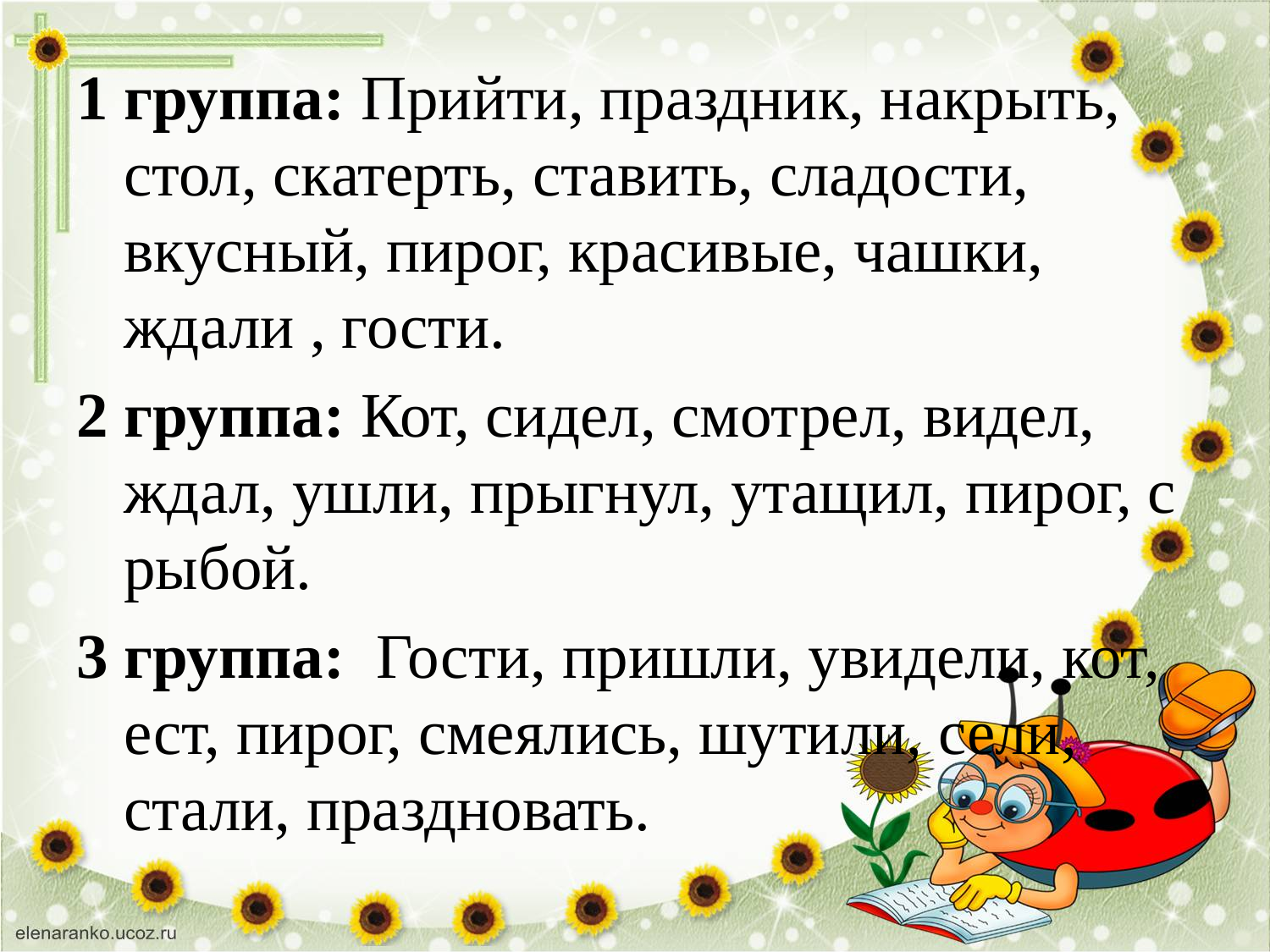

1 группа: Прийти, праздник, накрыть, стол, скатерть, ставить, сладости, вкусный, пирог, красивые, чашки, ждали , гости.
2 группа: Кот, сидел, смотрел, видел, ждал, ушли, прыгнул, утащил, пирог, с  рыбой.
3 группа:  Гости, пришли, увидели, кот, ест, пирог, смеялись, шутили, сели, стали, праздновать.